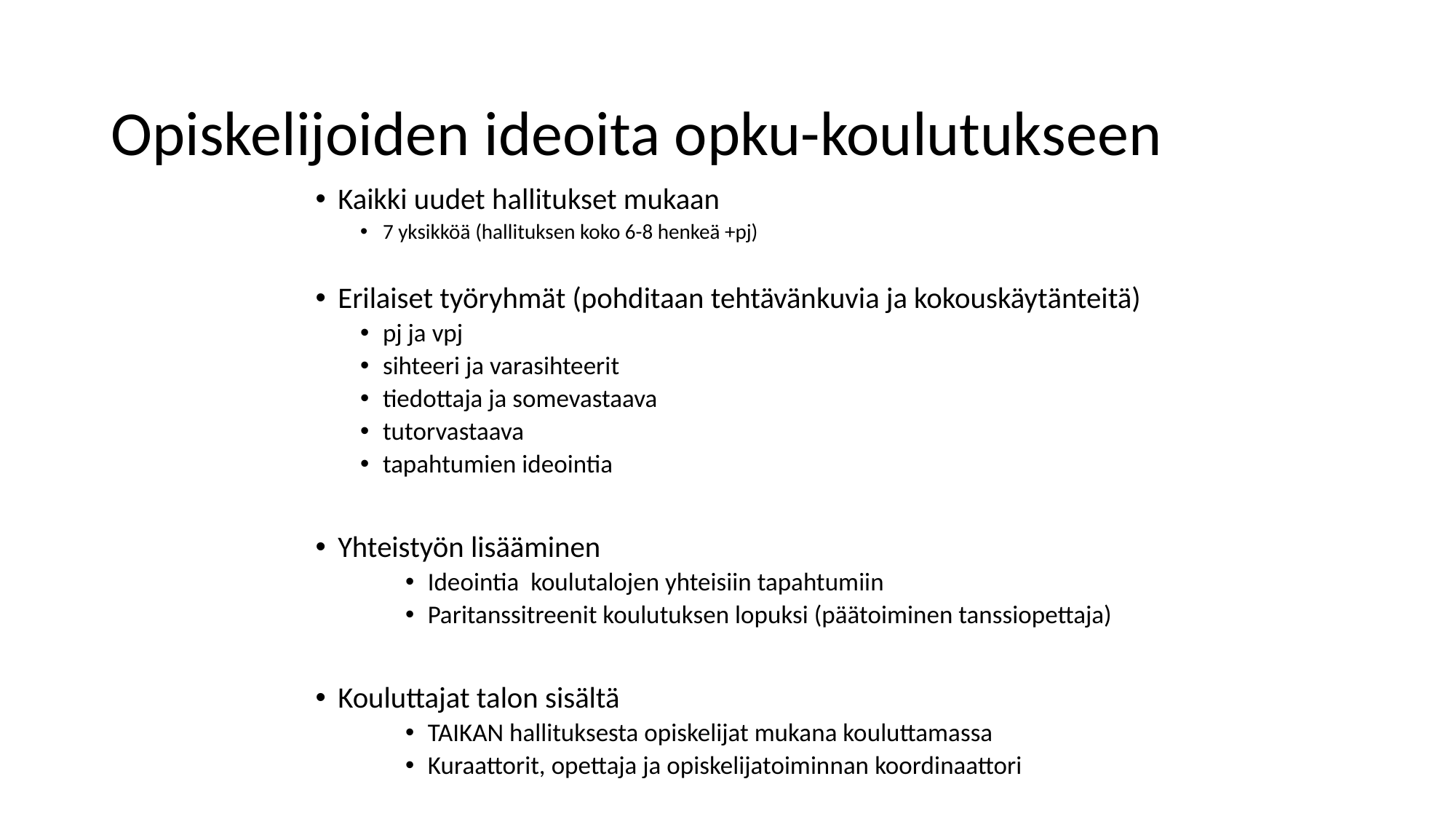

# Opiskelijoiden ideoita opku-koulutukseen

Kaikki uudet hallitukset mukaan
7 yksikköä (hallituksen koko 6-8 henkeä +pj)

Erilaiset työryhmät (pohditaan tehtävänkuvia ja kokouskäytänteitä)
pj ja vpj
sihteeri ja varasihteerit
tiedottaja ja somevastaava
tutorvastaava
tapahtumien ideointia

Yhteistyön lisääminen
Ideointia  koulutalojen yhteisiin tapahtumiin
Paritanssitreenit koulutuksen lopuksi (päätoiminen tanssiopettaja)

Kouluttajat talon sisältä
TAIKAN hallituksesta opiskelijat mukana kouluttamassa
Kuraattorit, opettaja ja opiskelijatoiminnan koordinaattori